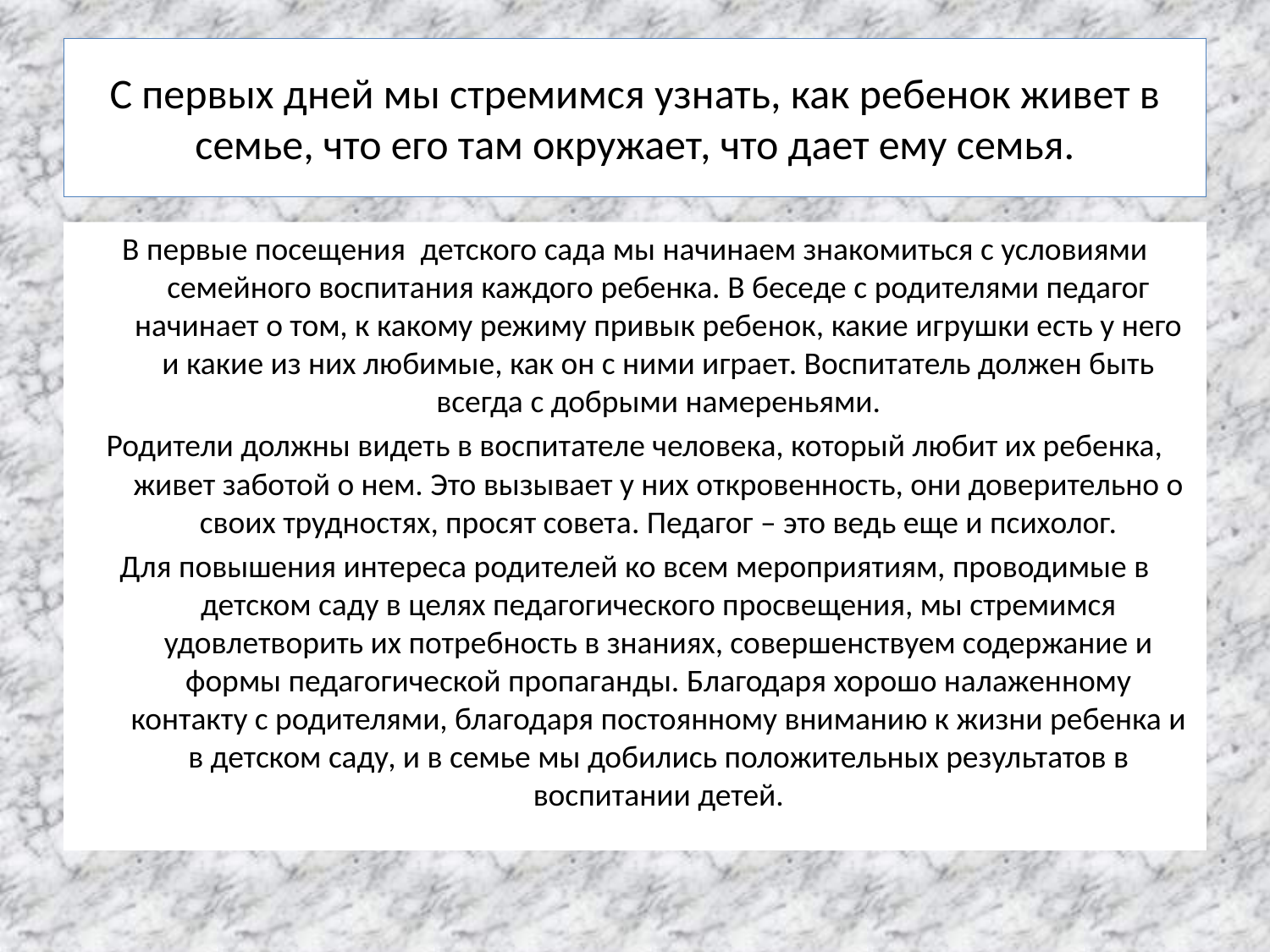

# С первых дней мы стремимся узнать, как ребенок живет в семье, что его там окружает, что дает ему семья.
В первые посещения  детского сада мы начинаем знакомиться с условиями семейного воспитания каждого ребенка. В беседе с родителями педагог начинает о том, к какому режиму привык ребенок, какие игрушки есть у него и какие из них любимые, как он с ними играет. Воспитатель должен быть всегда с добрыми намереньями.
Родители должны видеть в воспитателе человека, который любит их ребенка, живет заботой о нем. Это вызывает у них откровенность, они доверительно о своих трудностях, просят совета. Педагог – это ведь еще и психолог.
Для повышения интереса родителей ко всем мероприятиям, проводимые в детском саду в целях педагогического просвещения, мы стремимся удовлетворить их потребность в знаниях, совершенствуем содержание и формы педагогической пропаганды. Благодаря хорошо налаженному контакту с родителями, благодаря постоянному вниманию к жизни ребенка и в детском саду, и в семье мы добились положительных результатов в воспитании детей.